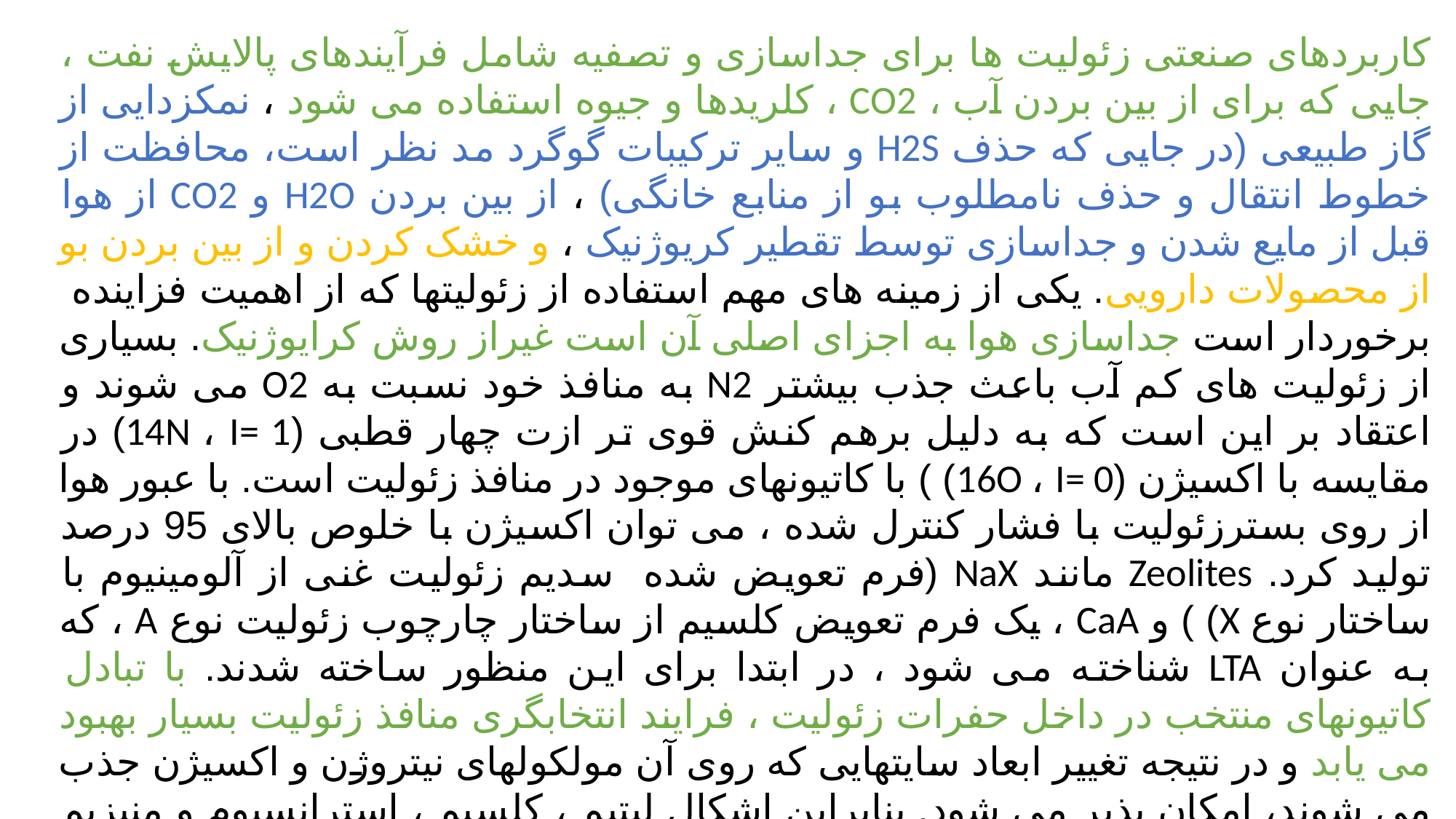

کاربردهای صنعتی زئولیت ها برای جداسازی و تصفیه شامل فرآیندهای پالایش نفت ، جایی که برای از بین بردن آب ، CO2 ، کلریدها و جیوه استفاده می شود ، نمکزدایی از گاز طبیعی (در جایی که حذف H2S و سایر ترکیبات گوگرد مد نظر است، محافظت از خطوط انتقال و حذف نامطلوب بو از منابع خانگی) ، از بین بردن H2O و CO2 از هوا قبل از مایع شدن و جداسازی توسط تقطیر کریوژنیک ، و خشک کردن و از بین بردن بو از محصولات دارویی. یکی از زمینه های مهم استفاده از زئولیتها که از اهمیت فزاینده  برخوردار است جداسازی هوا به اجزای اصلی آن است غیراز روش کرایوژنیک. بسیاری از زئولیت های کم آب باعث جذب بیشتر N2 به منافذ خود نسبت به O2 می شوند و اعتقاد بر این است که به دلیل برهم کنش قوی تر ازت چهار قطبی (14N ، I= 1) در مقایسه با اکسیژن (16O ، I= 0) ) با کاتیونهای موجود در منافذ زئولیت است. با عبور هوا از روی بسترزئولیت با فشار کنترل شده ، می توان اکسیژن با خلوص بالای 95 درصد تولید کرد. Zeolites مانند NaX (فرم تعویض شده  سدیم زئولیت غنی از آلومینیوم با ساختار نوع X) ) و CaA ، یک فرم تعویض کلسیم از ساختار چارچوب زئولیت نوع A ، که به عنوان LTA شناخته می شود ، در ابتدا برای این منظور ساخته شدند. با تبادل کاتیونهای منتخب در داخل حفرات زئولیت ، فرایند انتخابگری منافذ زئولیت بسیار بهبود می یابد و در نتیجه تغییر ابعاد سایتهایی که روی آن مولکولهای نیتروژن و اکسیژن جذب می شوند، امکان پذیر می شود. بنابراین اشکال لیتیم ، کلسیم ، استرانسیوم و منیزیم ساختار فوجازیت تعوض یافته کاتیون (FAU ، نوع X) و لیند نوع A (LTA) در حال حاضر بطور موثری در این فرایند استفاده می شوند